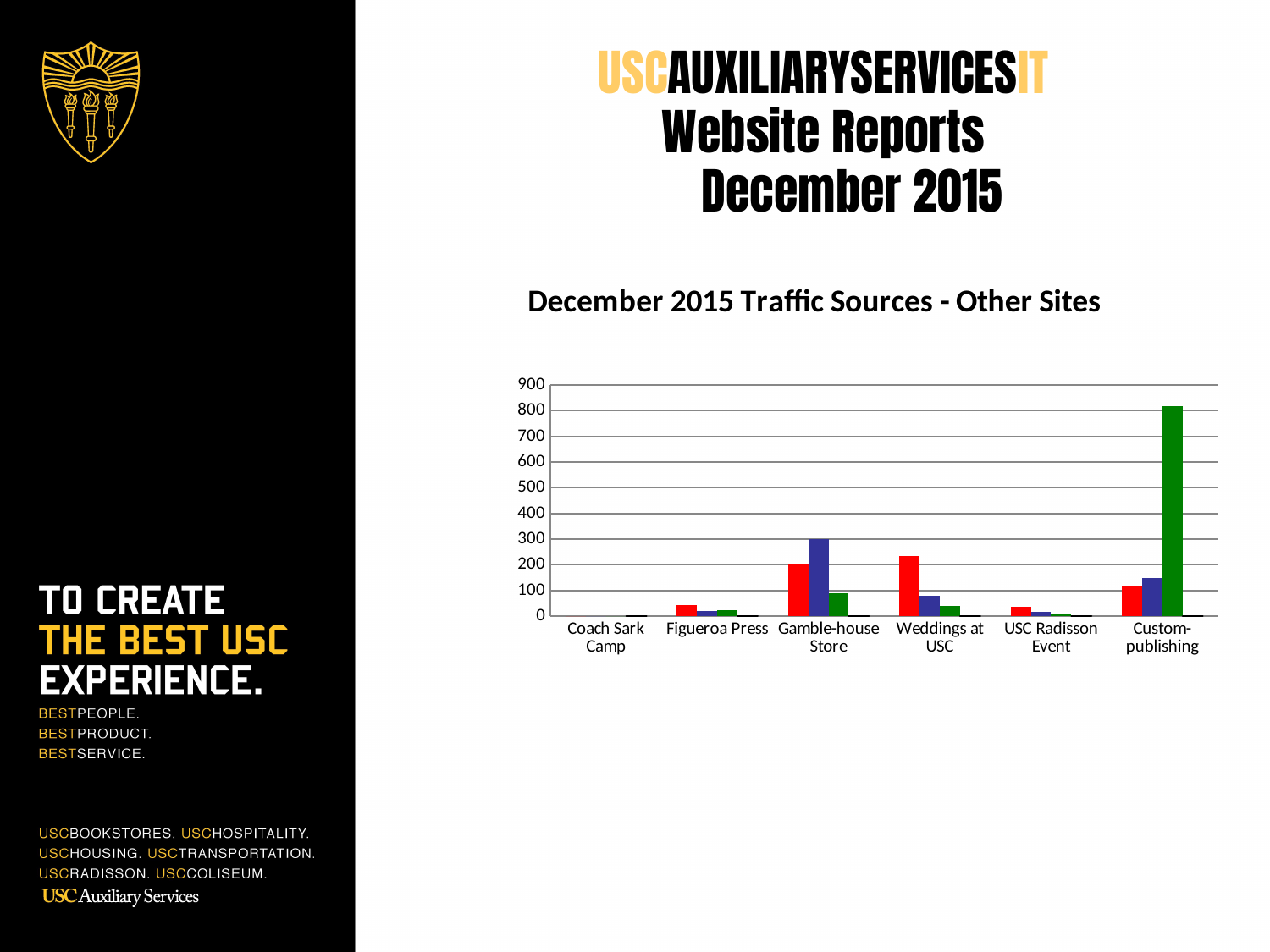

# USCAUXILIARYSERVICESIT Website Reports December 2015

### Chart: December 2015 Traffic Sources - Other Sites

| Category | Search Engine | Referring Sites | Direct Traffic | Campaigns |
|---|---|---|---|---|
| Coach Sark Camp | 0.0 | 0.0 | 0.0 | 0.0 |
| Figueroa Press | 42.0 | 20.0 | 24.0 | 0.0 |
| Gamble-house Store | 203.0 | 300.0 | 91.0 | 0.0 |
| Weddings at USC | 236.0 | 80.0 | 40.0 | 0.0 |
| USC Radisson Event | 36.0 | 16.0 | 10.0 | 0.0 |
| Custom-publishing | 117.0 | 149.0 | 819.0 | 0.0 |